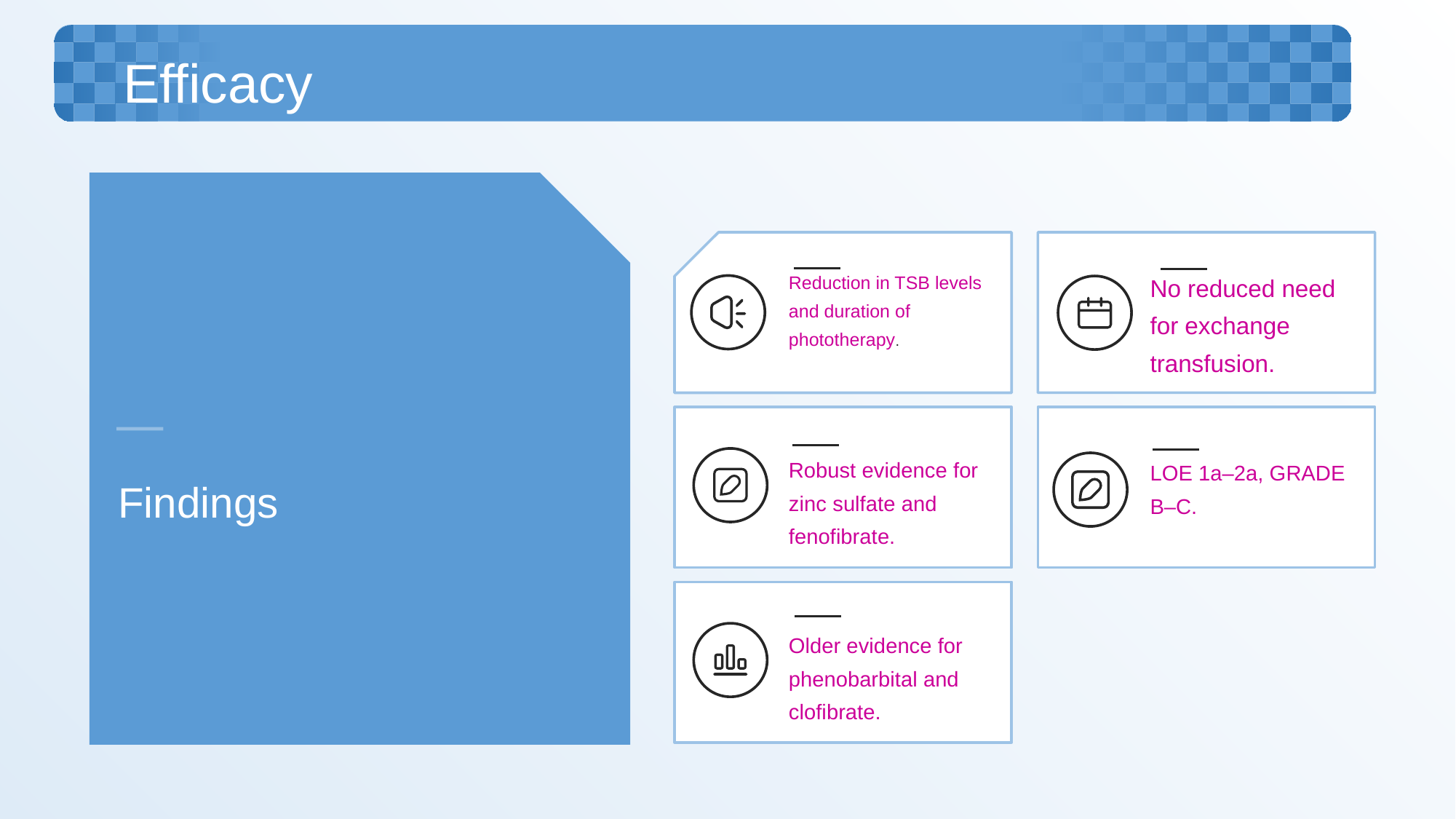

Efficacy

Reduction in TSB levels and duration of phototherapy.
No reduced need for exchange transfusion.

Robust evidence for zinc sulfate and fenofibrate.

LOE 1a–2a, GRADE B–C.

Findings

Older evidence for phenobarbital and clofibrate.